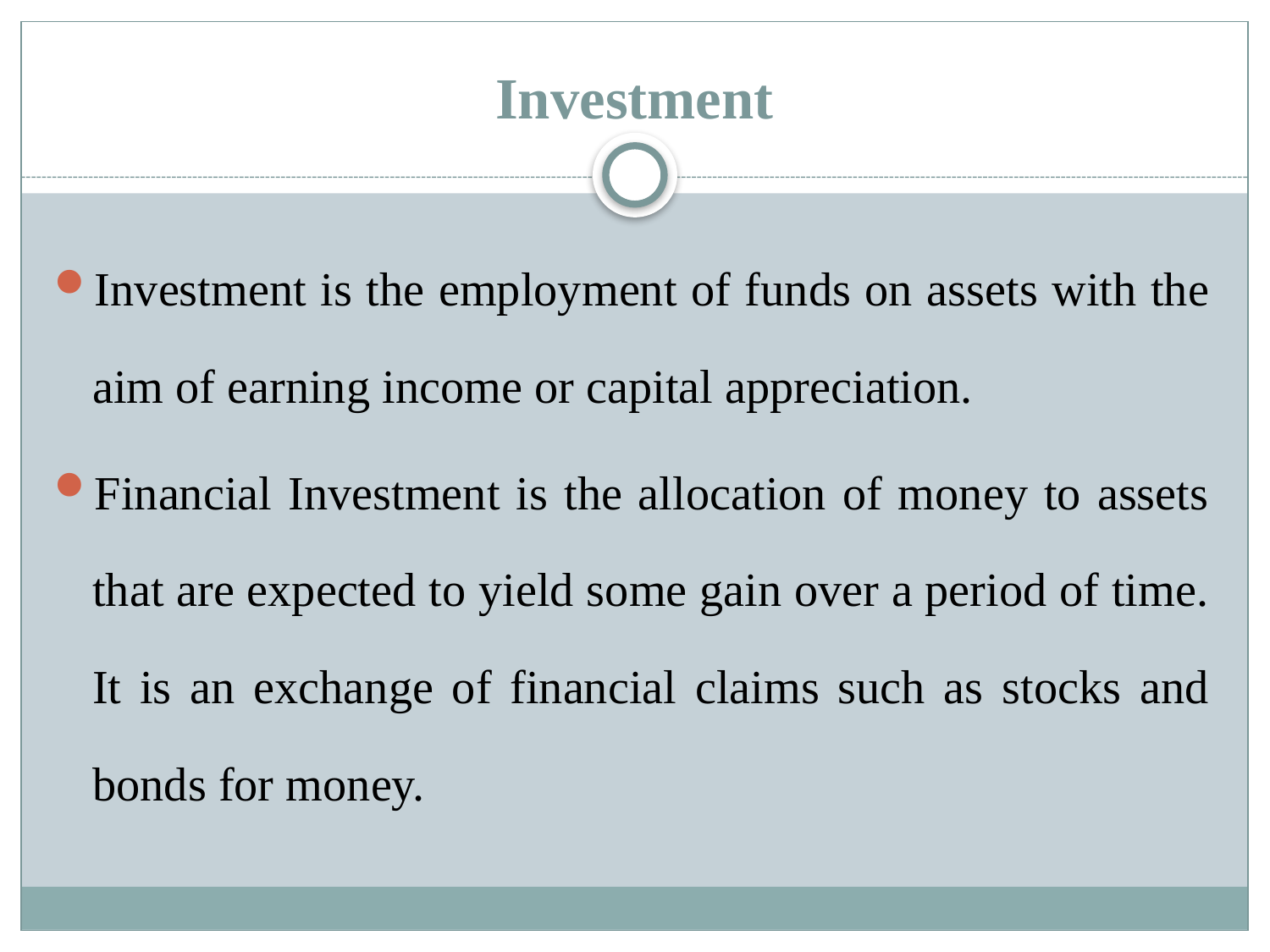

# Investment
Investment is the employment of funds on assets with the aim of earning income or capital appreciation.
Financial Investment is the allocation of money to assets that are expected to yield some gain over a period of time. It is an exchange of financial claims such as stocks and bonds for money.